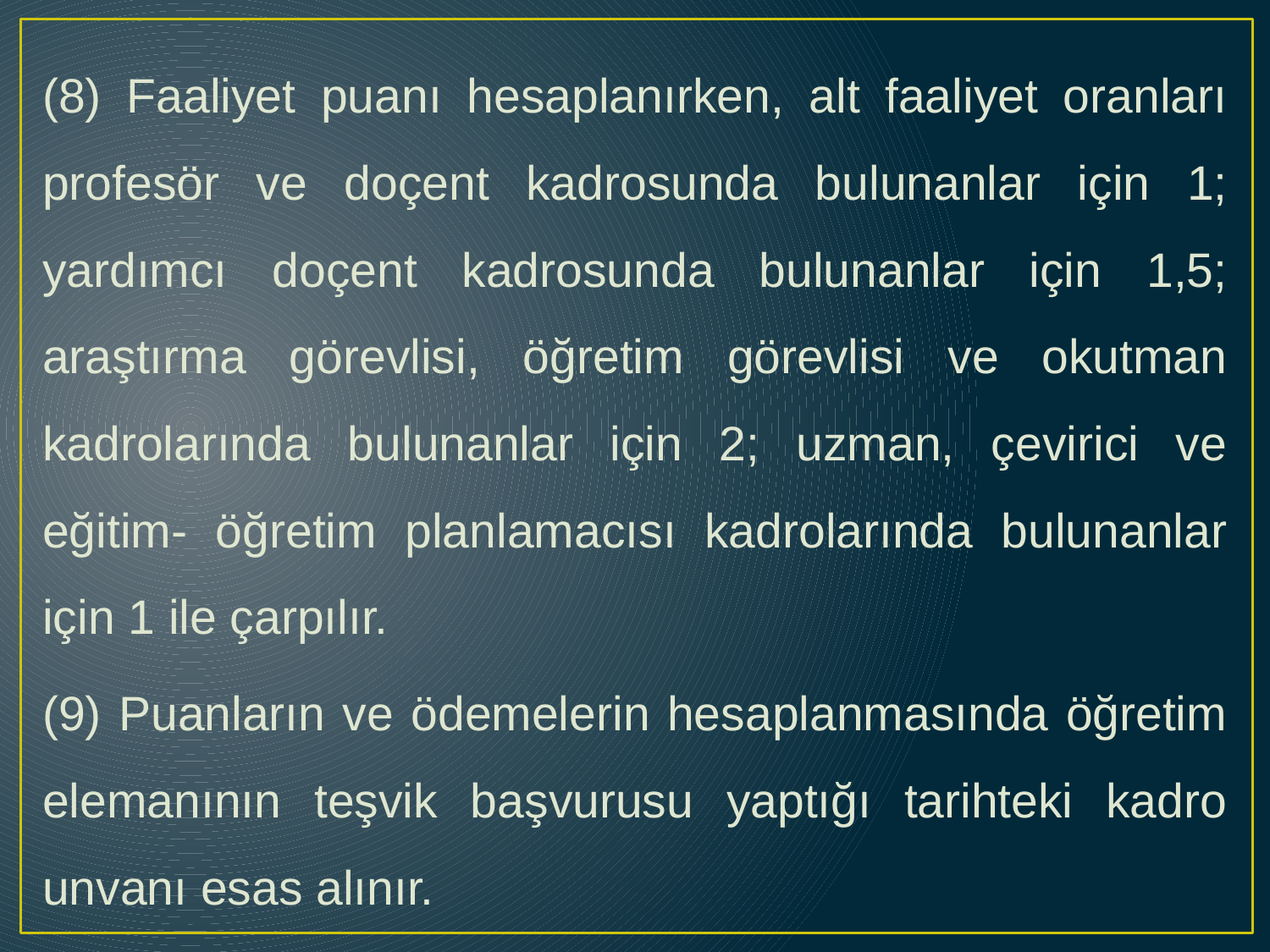

(8) Faaliyet puanı hesaplanırken, alt faaliyet oranları profesör ve doçent kadrosunda bulunanlar için 1; yardımcı doçent kadrosunda bulunanlar için 1,5; araştırma görevlisi, öğretim görevlisi ve okutman kadrolarında bulunanlar için 2; uzman, çevirici ve eğitim- öğretim planlamacısı kadrolarında bulunanlar için 1 ile çarpılır.
(9) Puanların ve ödemelerin hesaplanmasında öğretim elemanının teşvik başvurusu yaptığı tarihteki kadro unvanı esas alınır.